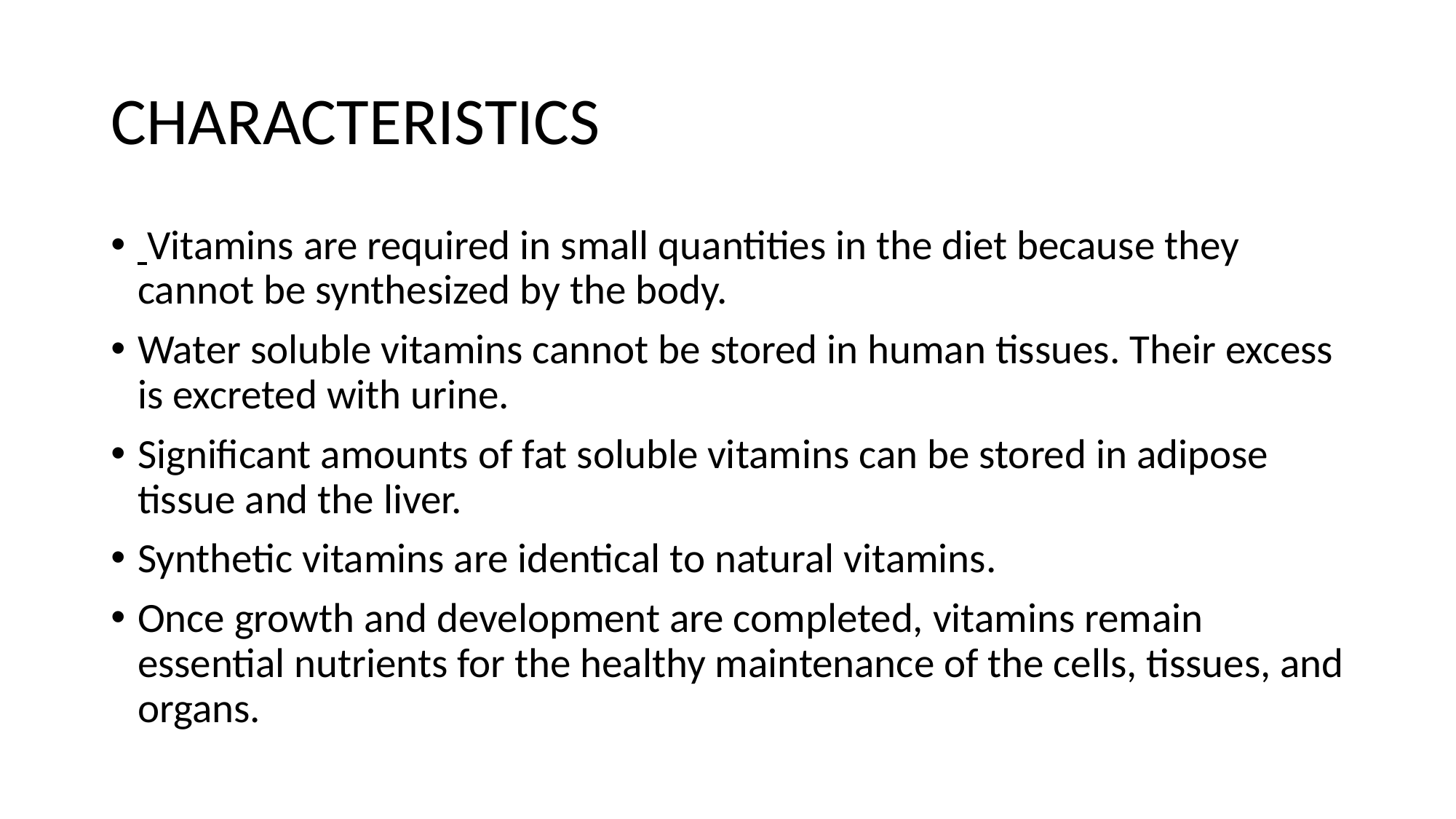

# CHARACTERISTICS
 Vitamins are required in small quantities in the diet because they cannot be synthesized by the body.
Water soluble vitamins cannot be stored in human tissues. Their excess is excreted with urine.
Significant amounts of fat soluble vitamins can be stored in adipose tissue and the liver.
Synthetic vitamins are identical to natural vitamins.
Once growth and development are completed, vitamins remain essential nutrients for the healthy maintenance of the cells, tissues, and organs.